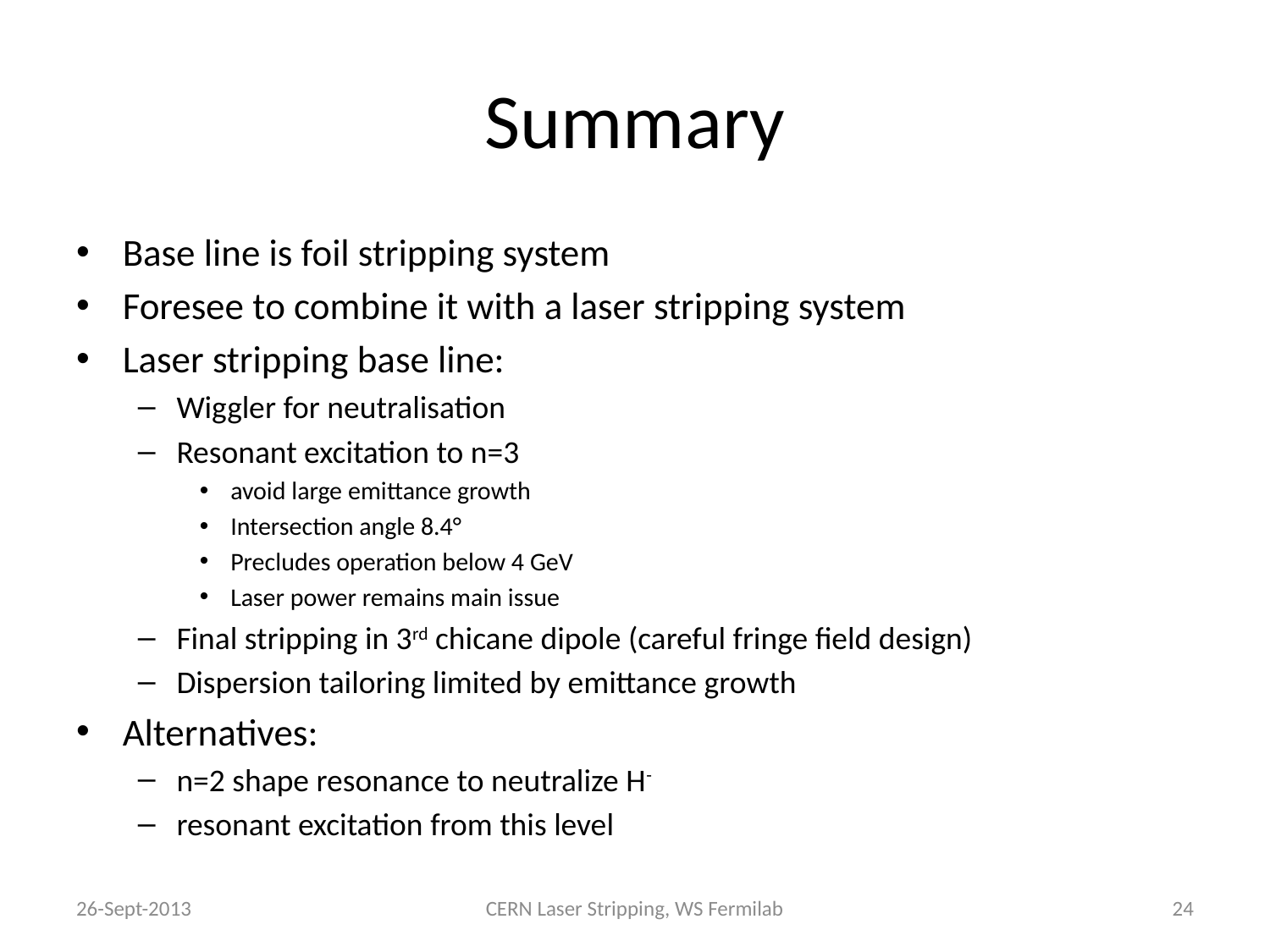

# Summary
Base line is foil stripping system
Foresee to combine it with a laser stripping system
Laser stripping base line:
Wiggler for neutralisation
Resonant excitation to n=3
avoid large emittance growth
Intersection angle 8.4°
Precludes operation below 4 GeV
Laser power remains main issue
Final stripping in 3rd chicane dipole (careful fringe field design)
Dispersion tailoring limited by emittance growth
Alternatives:
n=2 shape resonance to neutralize H-
resonant excitation from this level

26-Sept-2013
CERN Laser Stripping, WS Fermilab
24